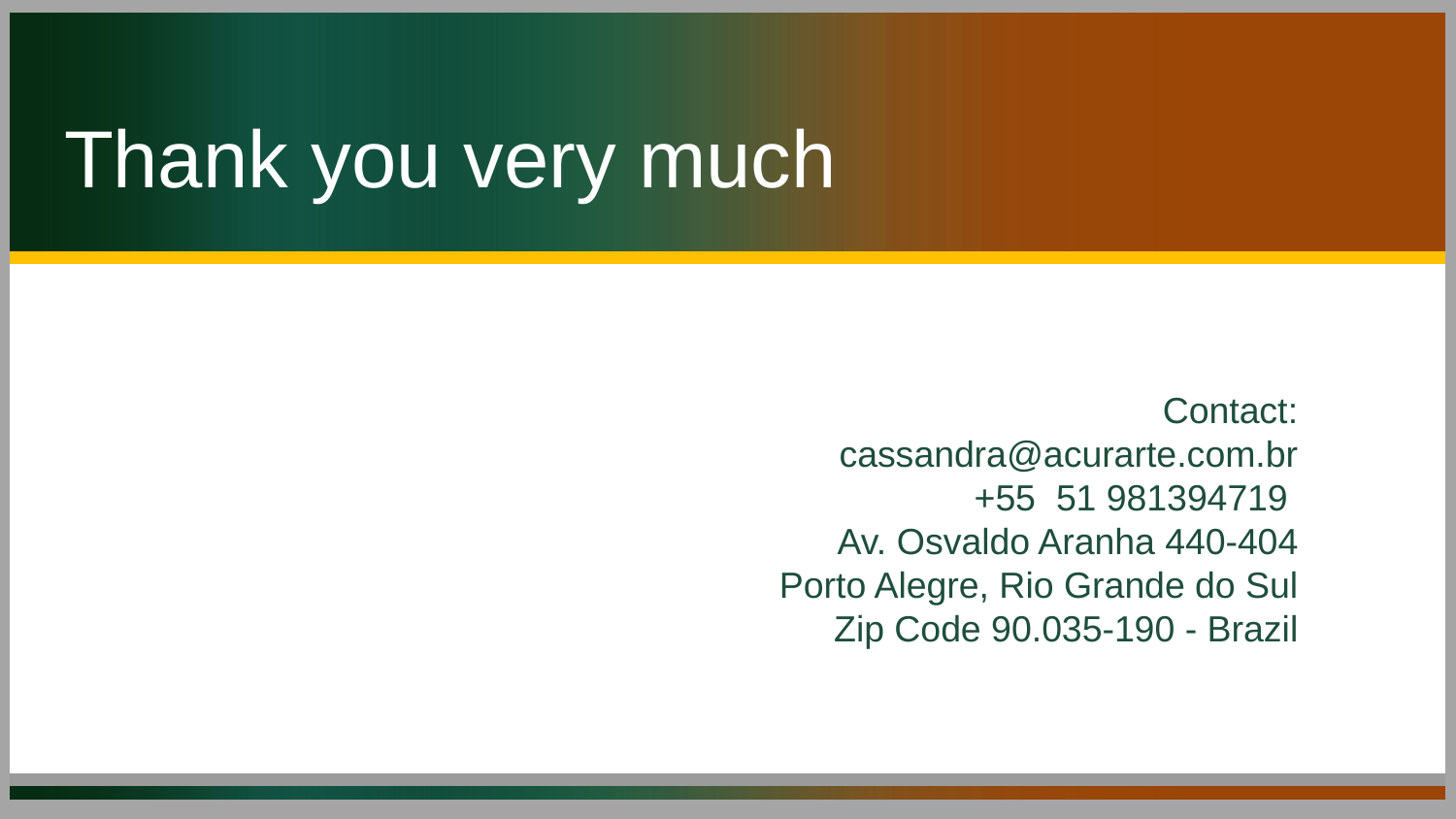

# Thank you very much

Contact:
cassandra@acurarte.com.br
+55  51 981394719
Av. Osvaldo Aranha 440-404
Porto Alegre, Rio Grande do Sul
Zip Code 90.035-190 - Brazil